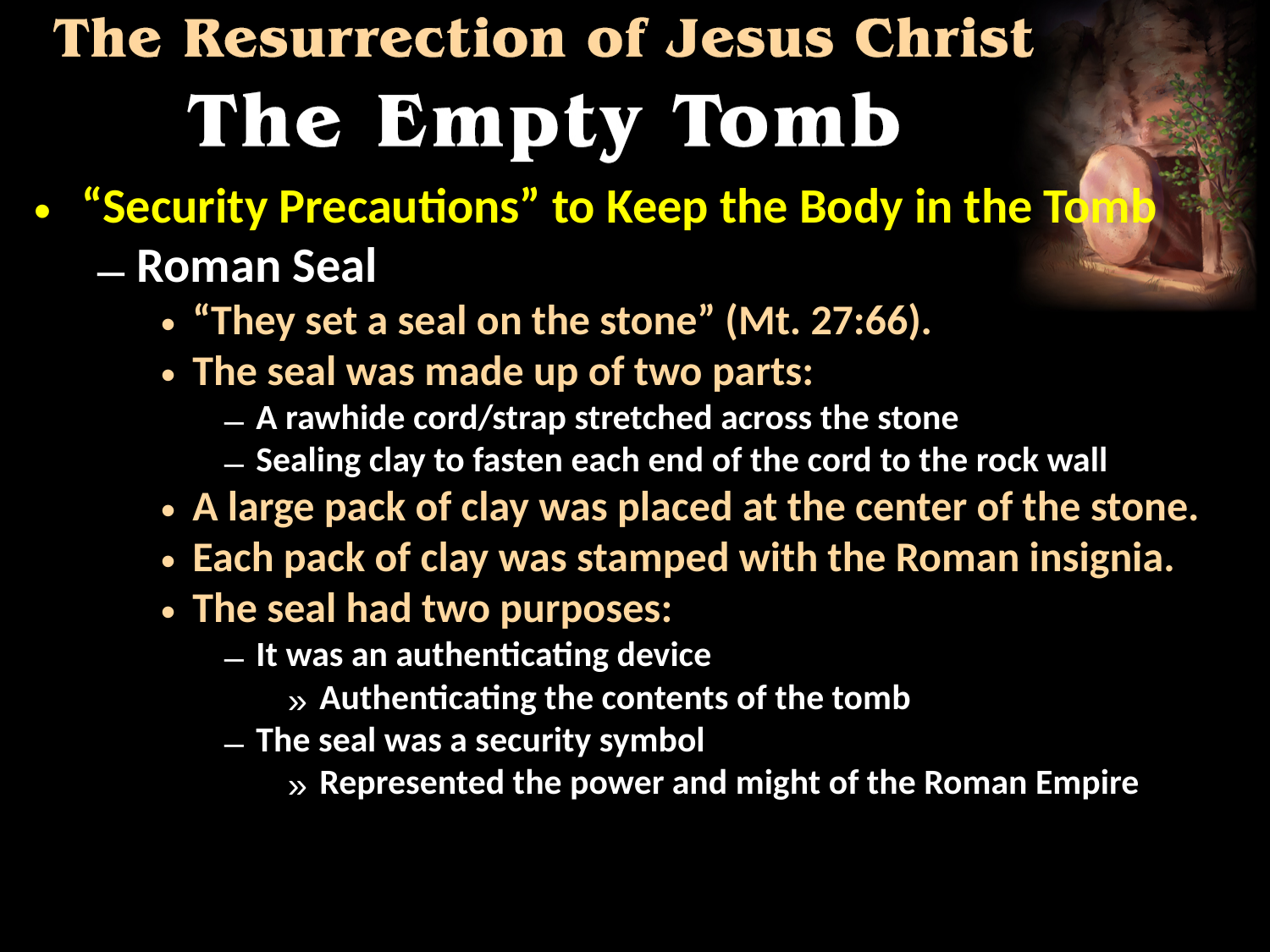

“Security Precautions” to Keep the Body in the Tomb
Roman Seal
“They set a seal on the stone” (Mt. 27:66).
The seal was made up of two parts:
A rawhide cord/strap stretched across the stone
Sealing clay to fasten each end of the cord to the rock wall
A large pack of clay was placed at the center of the stone.
Each pack of clay was stamped with the Roman insignia.
The seal had two purposes:
It was an authenticating device
Authenticating the contents of the tomb
The seal was a security symbol
Represented the power and might of the Roman Empire